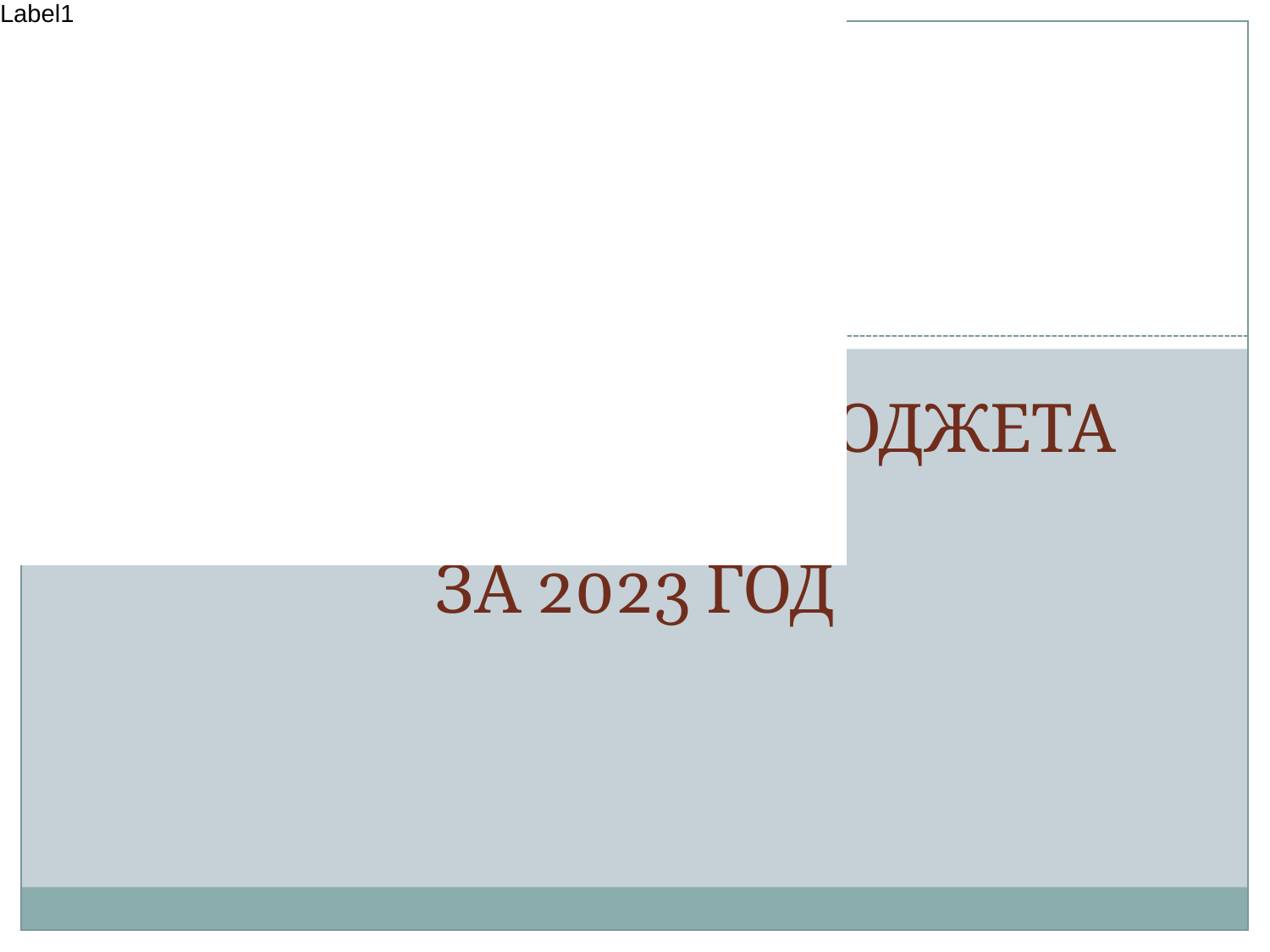

# ОТЧЕТ об исполнении бюджета района за 2023 год